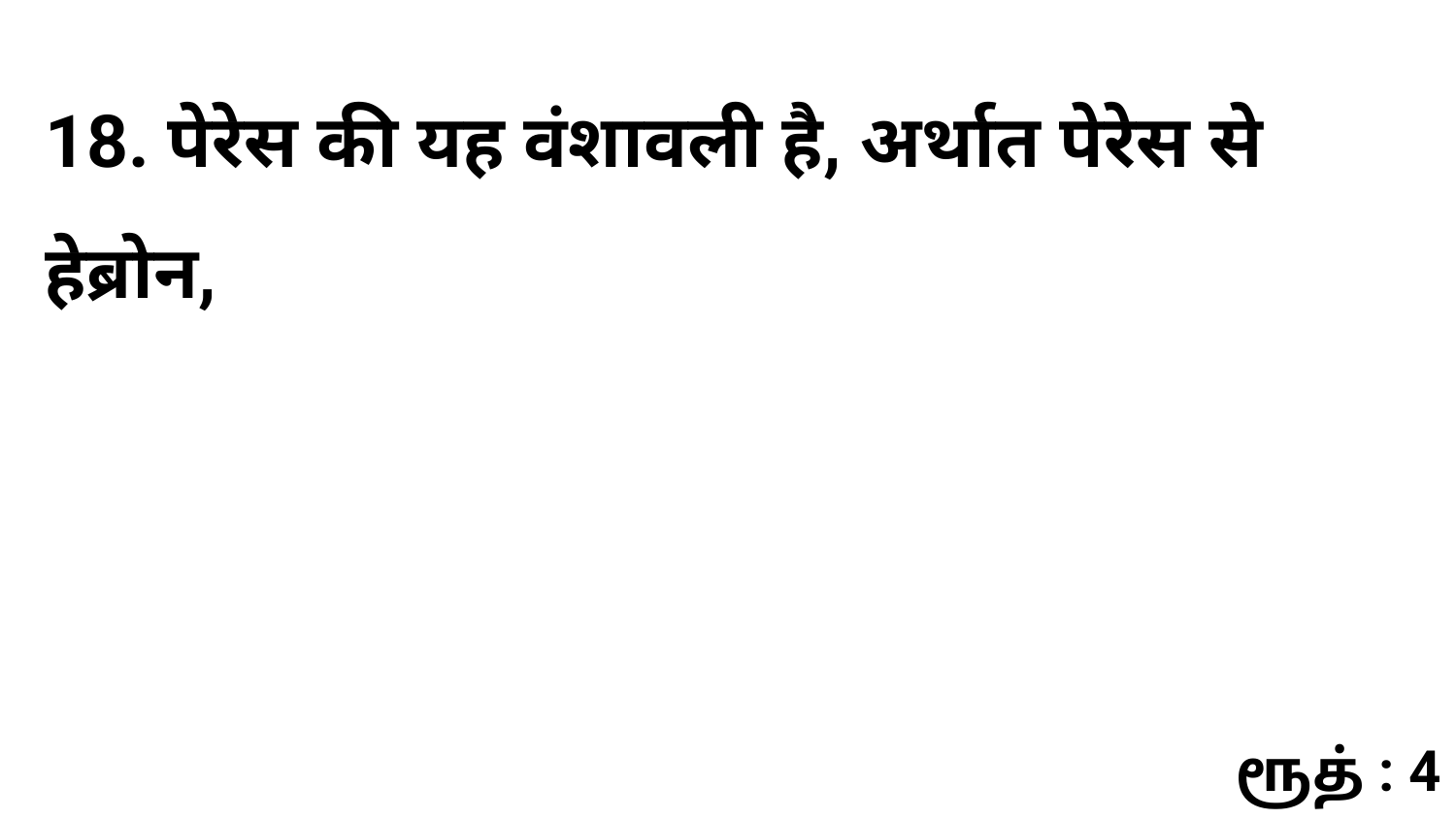

18. पेरेस की यह वंशावली है, अर्थात पेरेस से हेब्रोन,
ரூத் : 4